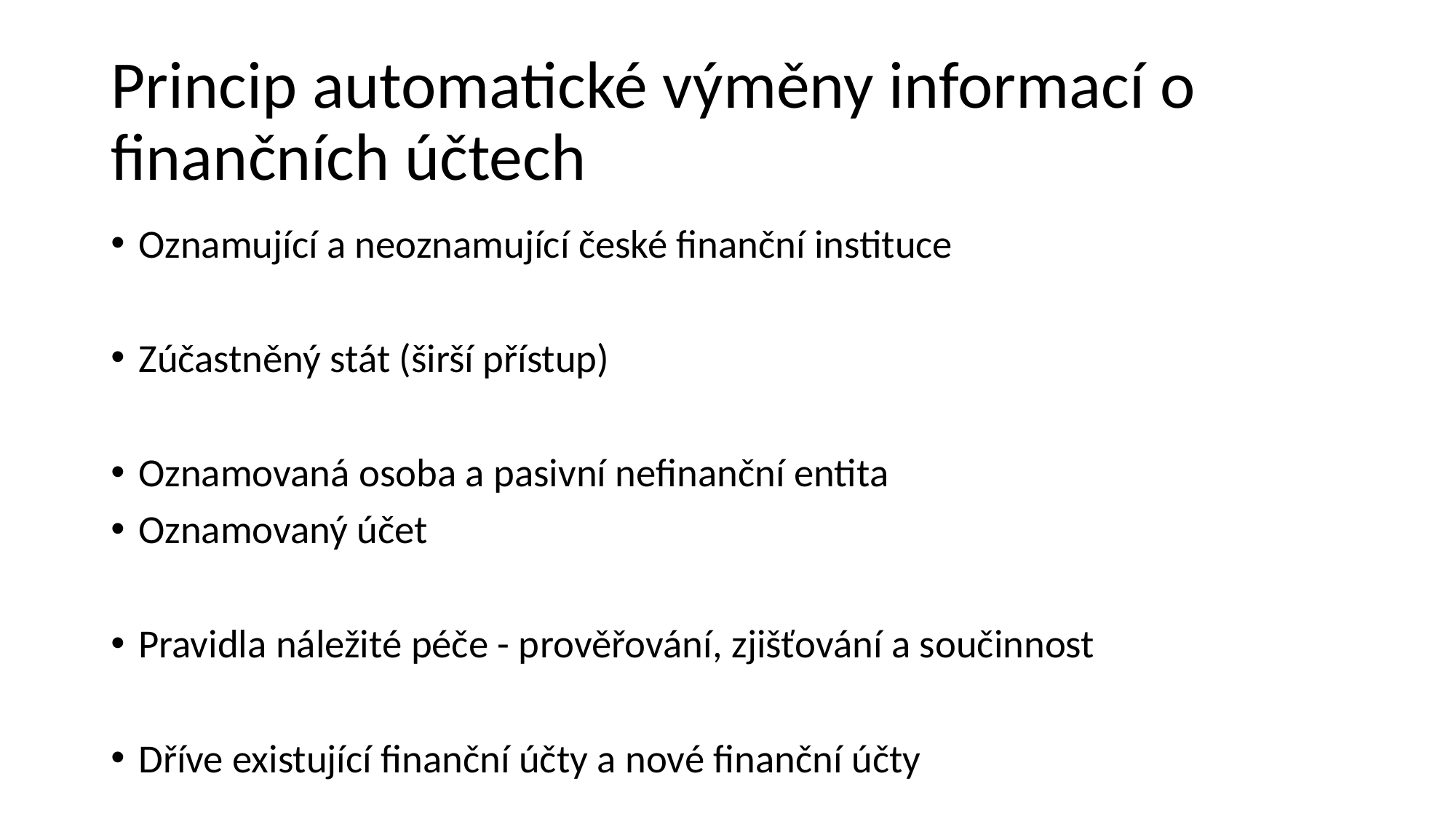

# Princip automatické výměny informací o finančních účtech
Oznamující a neoznamující české finanční instituce

Zúčastněný stát (širší přístup)

Oznamovaná osoba a pasivní nefinanční entita
Oznamovaný účet

Pravidla náležité péče - prověřování, zjišťování a součinnost

Dříve existující finanční účty a nové finanční účty